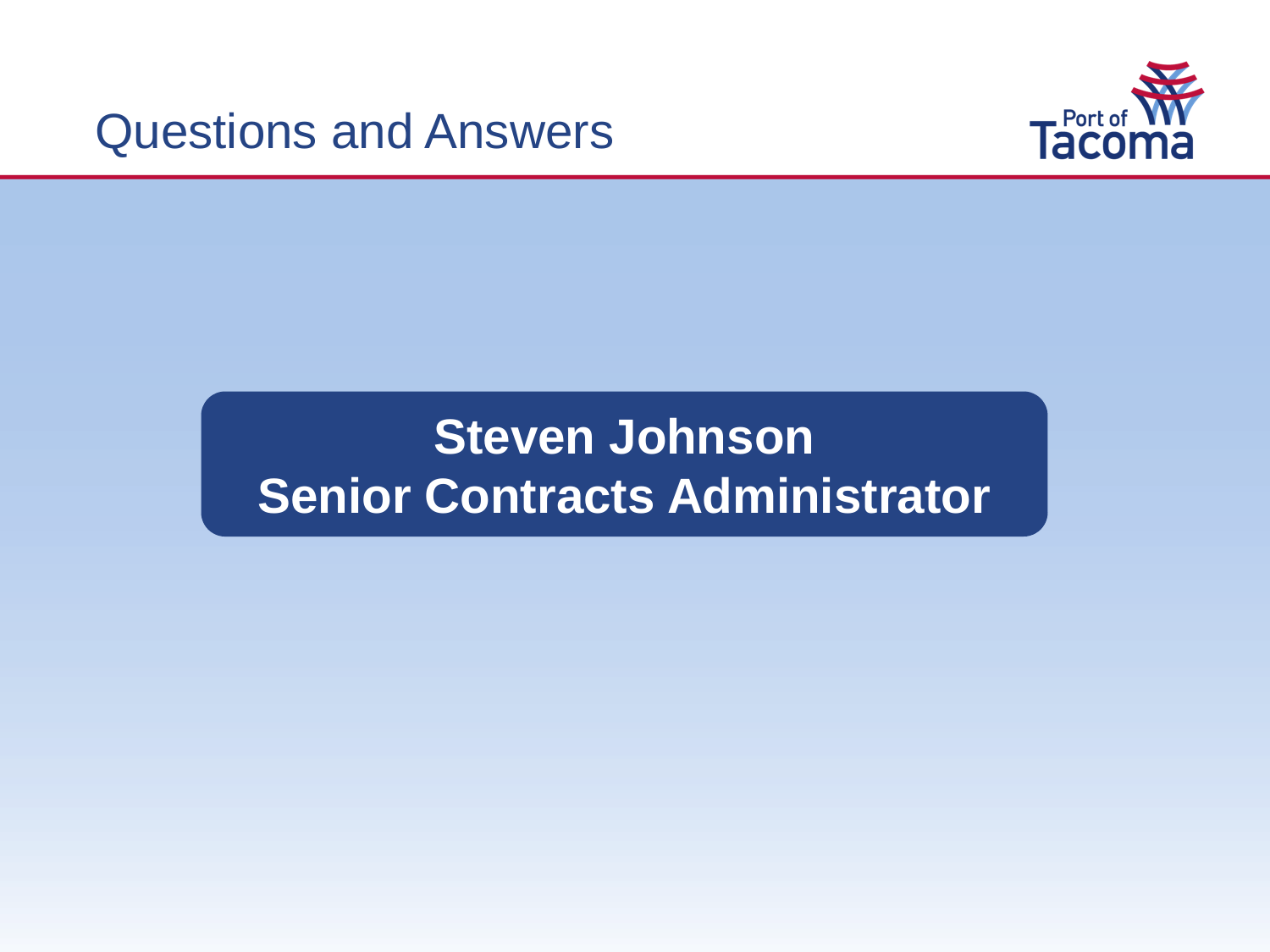

Questions and Answers
Steven Johnson
Senior Contracts Administrator